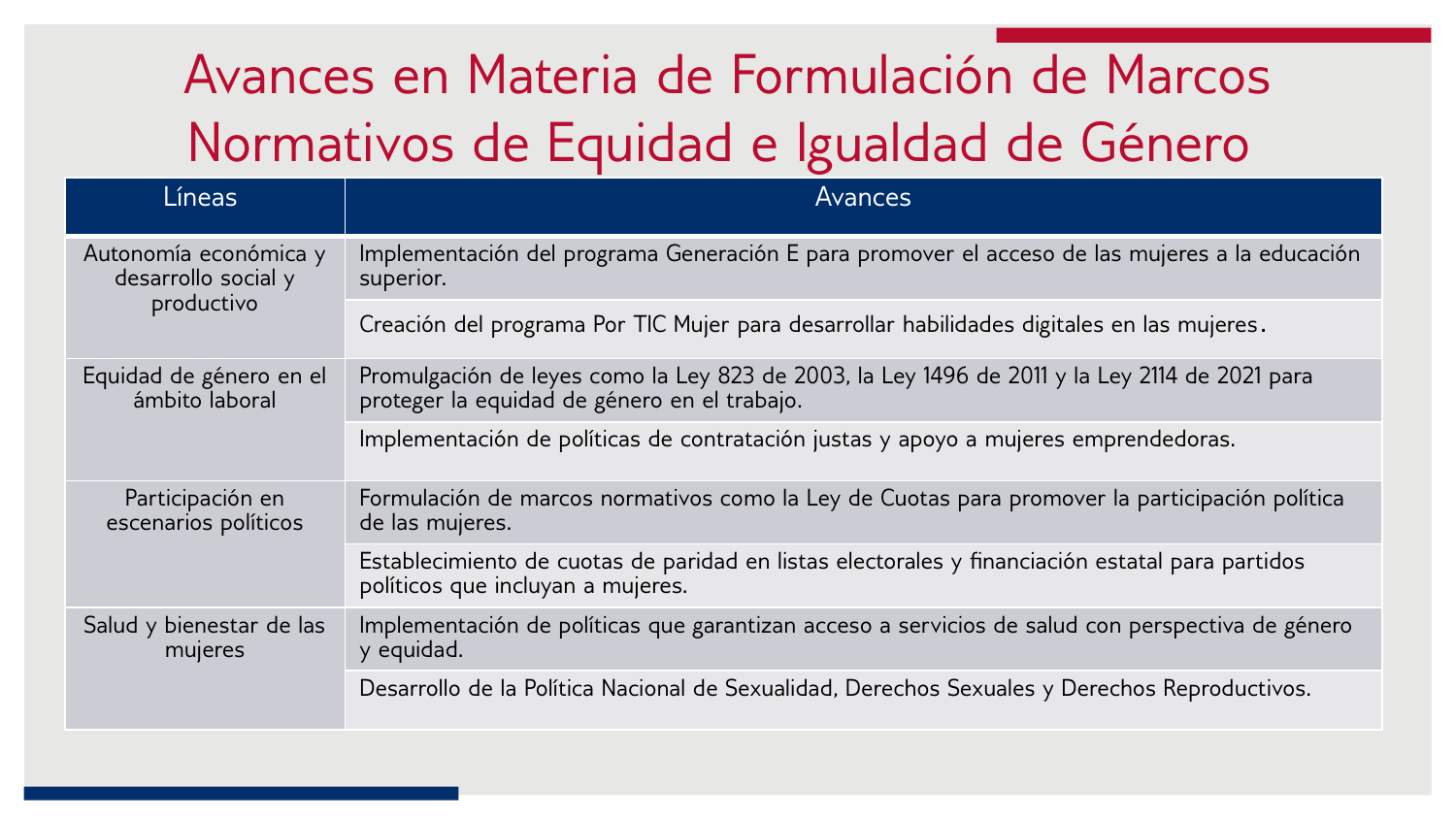

# Avances en Materia de Formulación de Marcos Normativos de Equidad e Igualdad de Género
| Líneas | Avances |
| --- | --- |
| Autonomía económica y desarrollo social y productivo | Implementación del programa Generación E para promover el acceso de las mujeres a la educación superior. |
|  | Creación del programa Por TIC Mujer para desarrollar habilidades digitales en las mujeres. |
| Equidad de género en el ámbito laboral | Promulgación de leyes como la Ley 823 de 2003, la Ley 1496 de 2011 y la Ley 2114 de 2021 para proteger la equidad de género en el trabajo. |
|  | Implementación de políticas de contratación justas y apoyo a mujeres emprendedoras. |
| Participación en escenarios políticos | Formulación de marcos normativos como la Ley de Cuotas para promover la participación política de las mujeres. |
|  | Establecimiento de cuotas de paridad en listas electorales y financiación estatal para partidos políticos que incluyan a mujeres. |
| Salud y bienestar de las mujeres | Implementación de políticas que garantizan acceso a servicios de salud con perspectiva de género y equidad. |
|  | Desarrollo de la Política Nacional de Sexualidad, Derechos Sexuales y Derechos Reproductivos. |